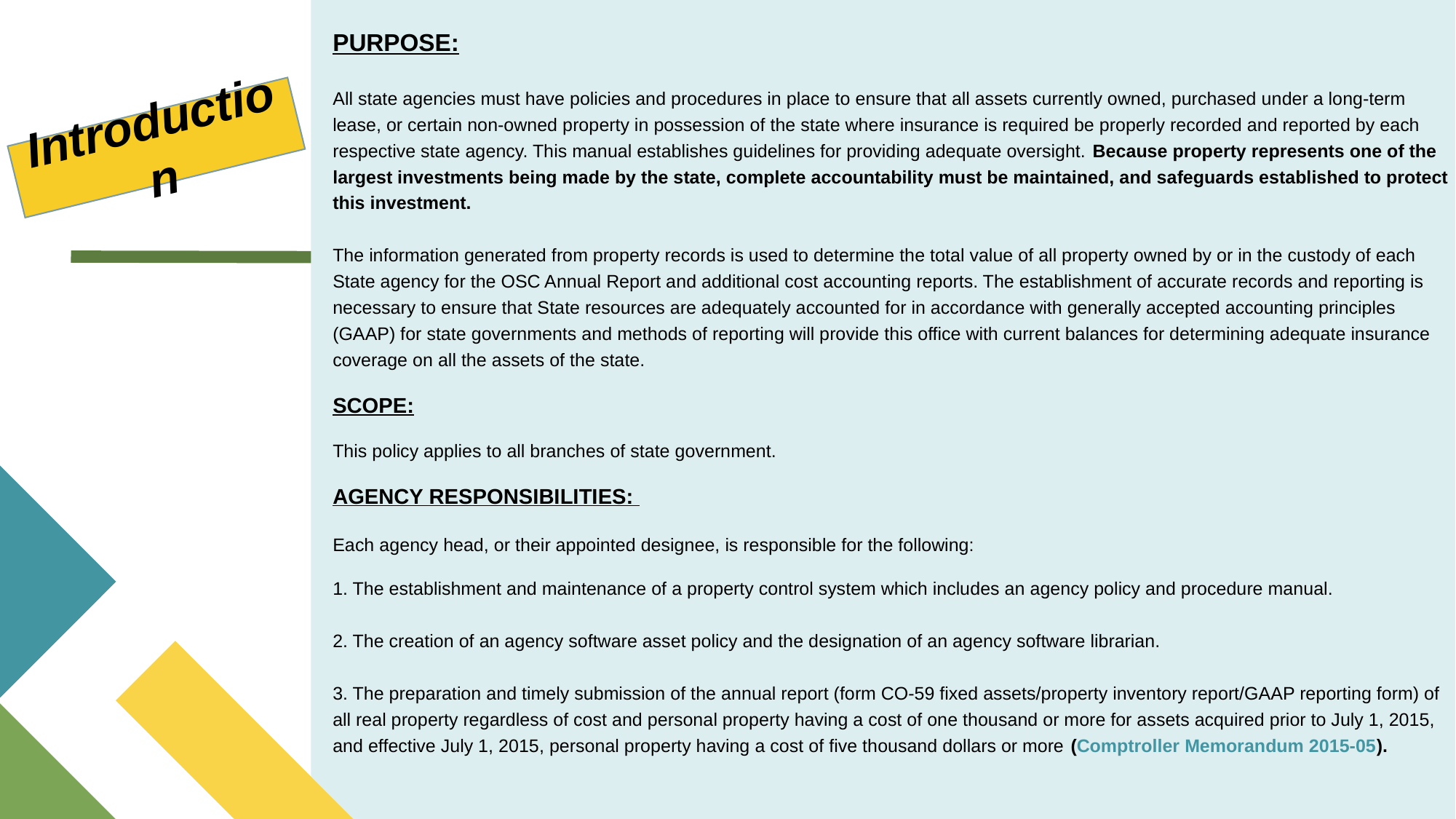

Purpose:

All state agencies must have policies and procedures in place to ensure that all assets currently owned, purchased under a long-term lease, or certain non-owned property in possession of the state where insurance is required be properly recorded and reported by each respective state agency. This manual establishes guidelines for providing adequate oversight. Because property represents one of the largest investments being made by the state, complete accountability must be maintained, and safeguards established to protect this investment.
The information generated from property records is used to determine the total value of all property owned by or in the custody of each State agency for the OSC Annual Report and additional cost accounting reports. The establishment of accurate records and reporting is necessary to ensure that State resources are adequately accounted for in accordance with generally accepted accounting principles (GAAP) for state governments and methods of reporting will provide this office with current balances for determining adequate insurance coverage on all the assets of the state.
SCOPE:

This policy applies to all branches of state government.

Agency Responsibilities:

Each agency head, or their appointed designee, is responsible for the following:
1. The establishment and maintenance of a property control system which includes an agency policy and procedure manual.

2. The creation of an agency software asset policy and the designation of an agency software librarian.

3. The preparation and timely submission of the annual report (form CO-59 fixed assets/property inventory report/GAAP reporting form) of all real property regardless of cost and personal property having a cost of one thousand or more for assets acquired prior to July 1, 2015, and effective July 1, 2015, personal property having a cost of five thousand dollars or more (Comptroller Memorandum 2015-05).

Introduction